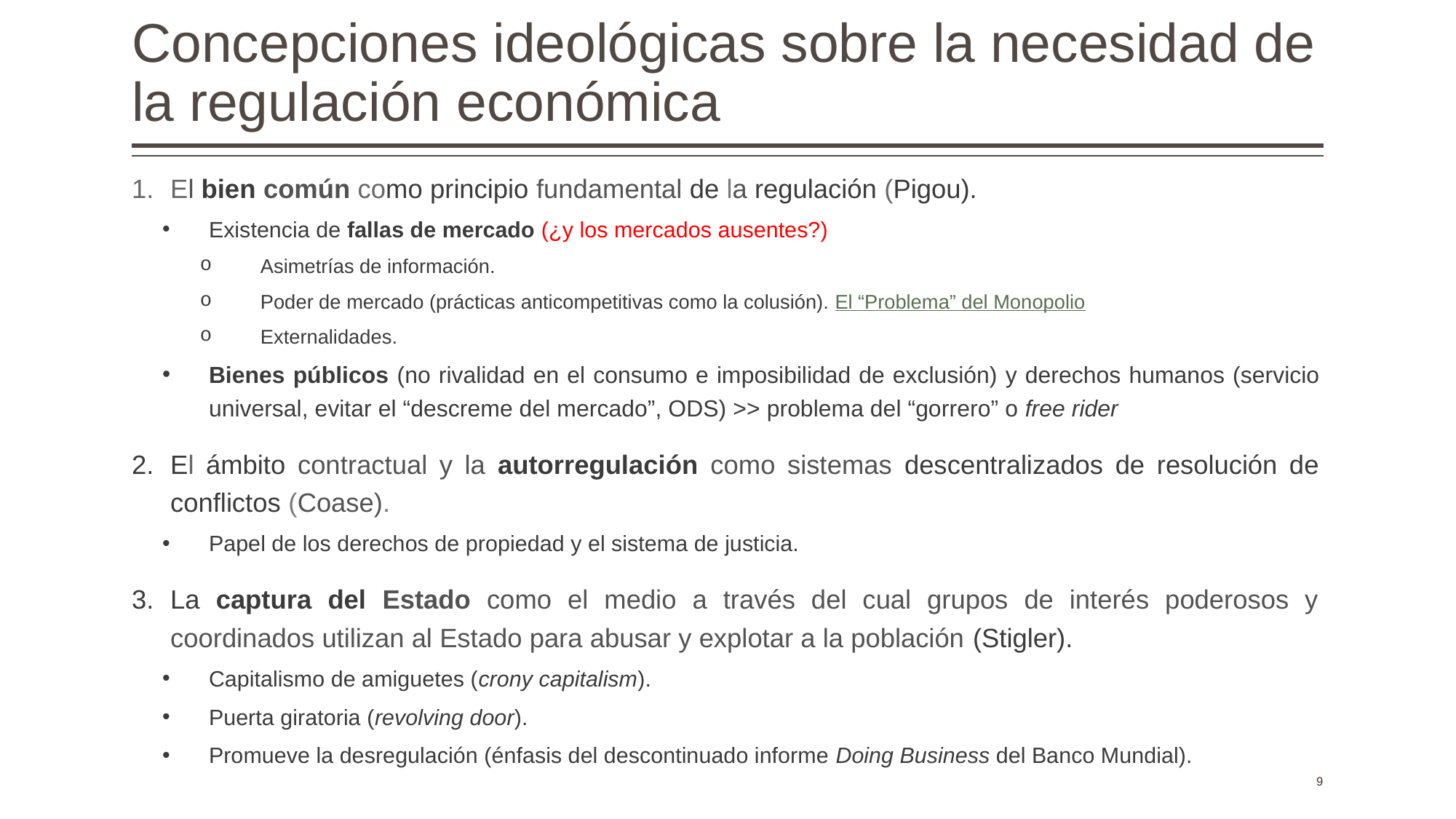

# Concepciones ideológicas sobre la necesidad de la regulación económica
El bien común como principio fundamental de la regulación (Pigou).
Existencia de fallas de mercado (¿y los mercados ausentes?)
Asimetrías de información.
Poder de mercado (prácticas anticompetitivas como la colusión). El “Problema” del Monopolio
Externalidades.
Bienes públicos (no rivalidad en el consumo e imposibilidad de exclusión) y derechos humanos (servicio universal, evitar el “descreme del mercado”, ODS) >> problema del “gorrero” o free rider
El ámbito contractual y la autorregulación como sistemas descentralizados de resolución de conflictos (Coase).
Papel de los derechos de propiedad y el sistema de justicia.
La captura del Estado como el medio a través del cual grupos de interés poderosos y coordinados utilizan al Estado para abusar y explotar a la población (Stigler).
Capitalismo de amiguetes (crony capitalism).
Puerta giratoria (revolving door).
Promueve la desregulación (énfasis del descontinuado informe Doing Business del Banco Mundial).

9